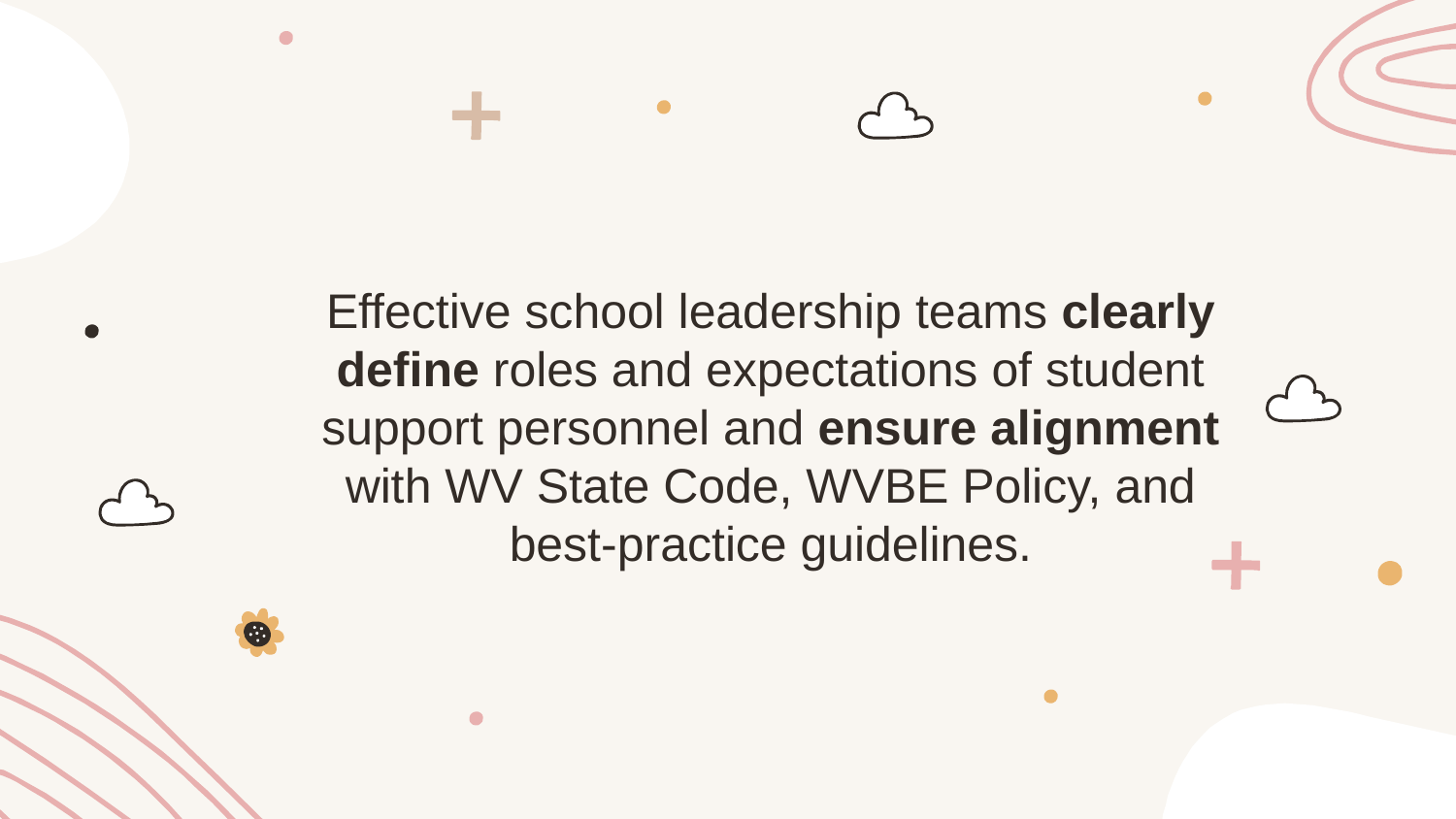

Effective school leadership teams clearly define roles and expectations of student support personnel and ensure alignment with WV State Code, WVBE Policy, and best-practice guidelines.